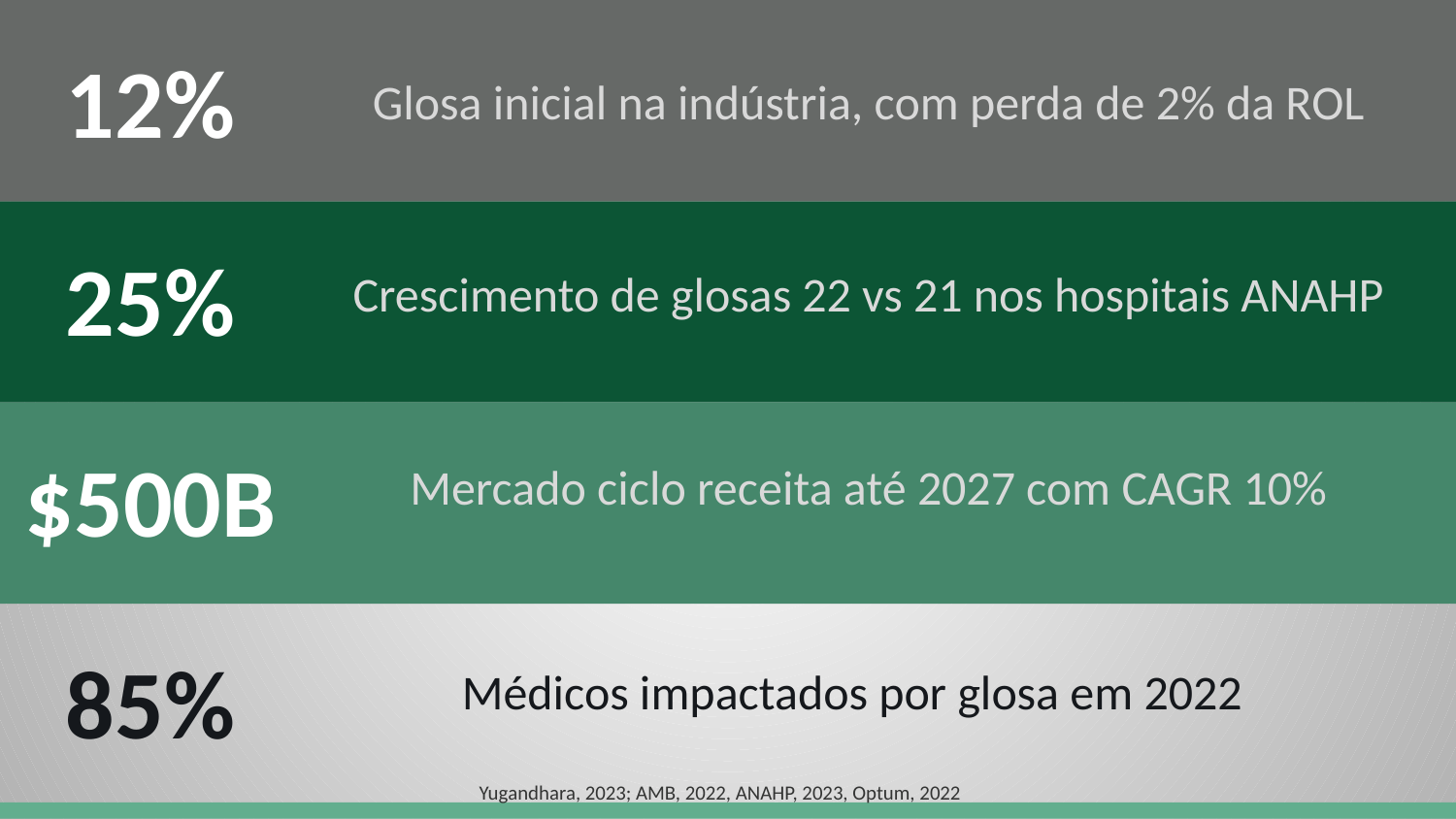

12%
Glosa inicial na indústria, com perda de 2% da ROL

25%
Crescimento de glosas 22 vs 21 nos hospitais ANAHP

$500B
Mercado ciclo receita até 2027 com CAGR 10%
85%
Médicos impactados por glosa em 2022
Yugandhara, 2023; AMB, 2022, ANAHP, 2023, Optum, 2022